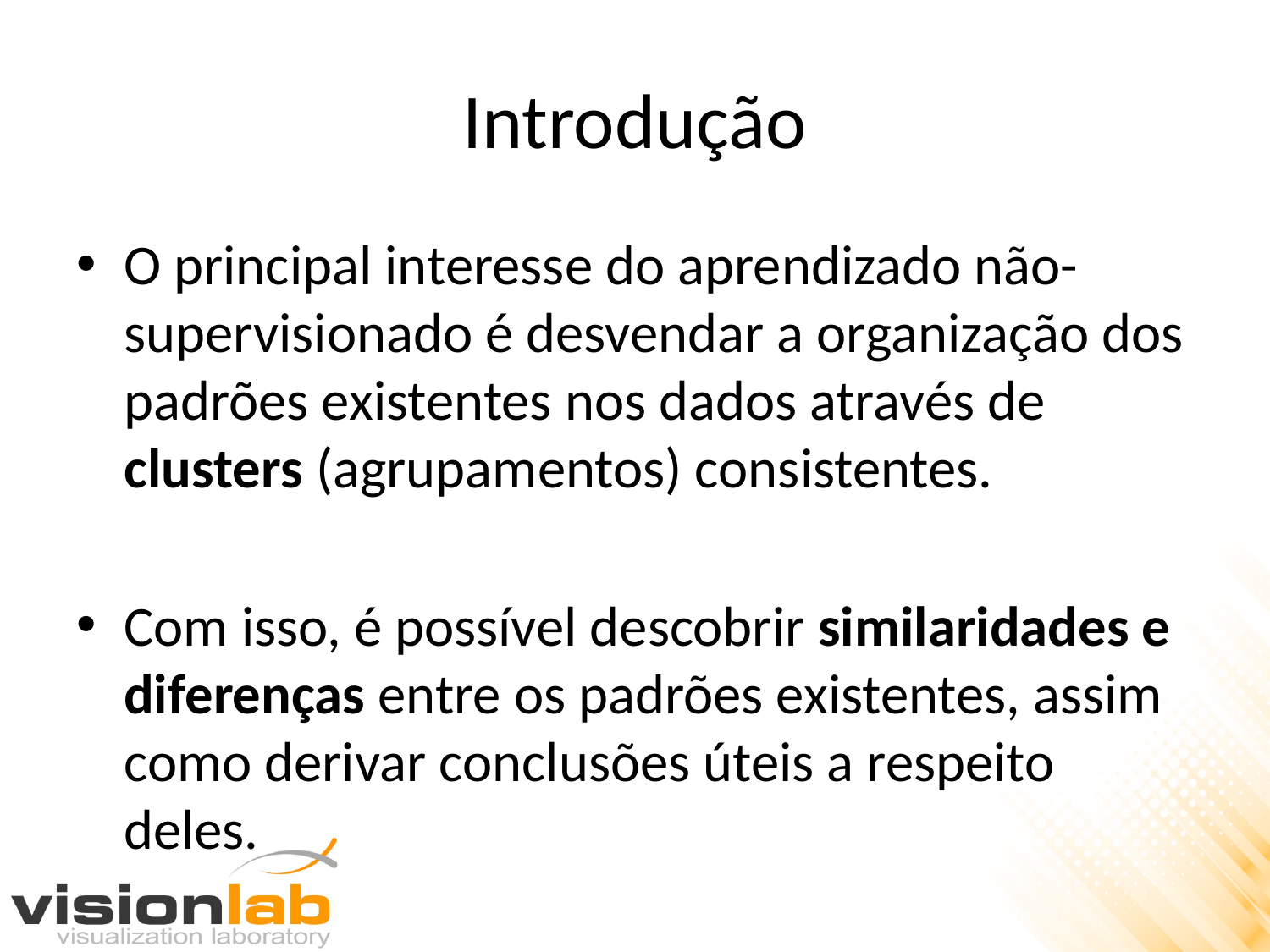

# Introdução
O principal interesse do aprendizado não-supervisionado é desvendar a organização dos padrões existentes nos dados através de clusters (agrupamentos) consistentes.

Com isso, é possível descobrir similaridades e diferenças entre os padrões existentes, assim como derivar conclusões úteis a respeito deles.